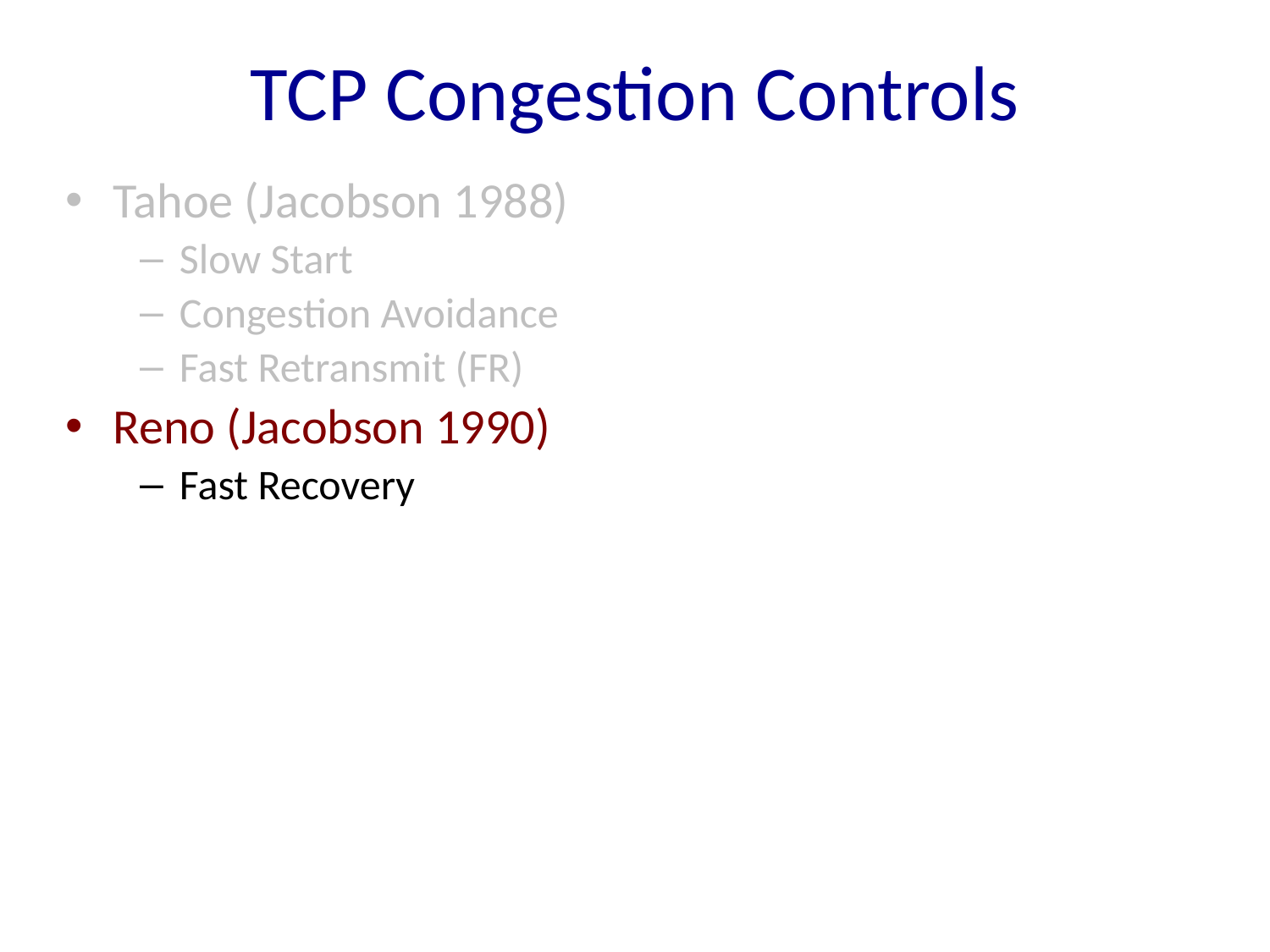

# TCP Congestion Controls
Tahoe (Jacobson 1988)
Slow Start
Congestion Avoidance
Fast Retransmit (FR)
Reno (Jacobson 1990)
Fast Recovery